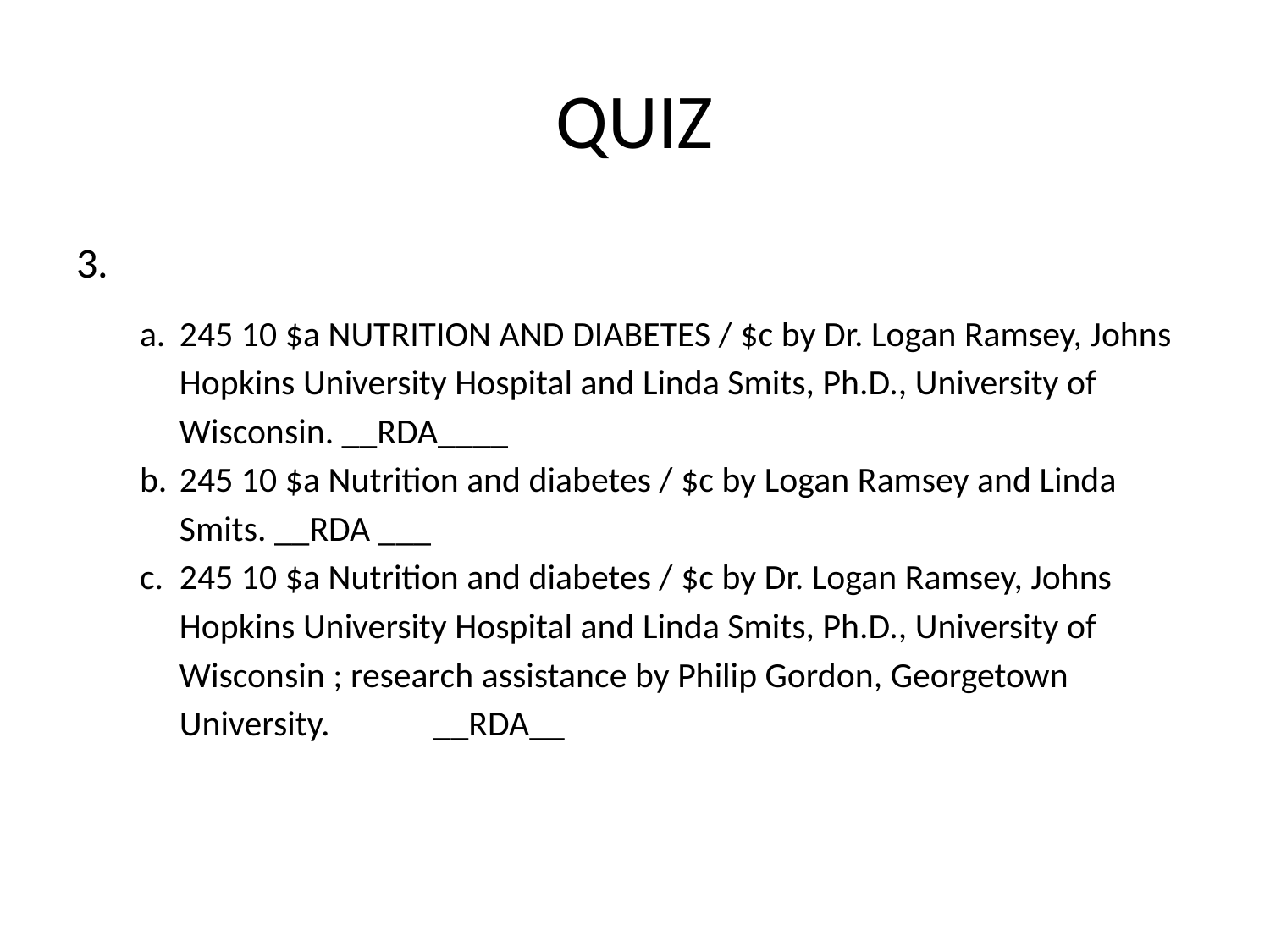

# QUIZ
3.
245 10 $a NUTRITION AND DIABETES / $c by Dr. Logan Ramsey, Johns Hopkins University Hospital and Linda Smits, Ph.D., University of Wisconsin. __RDA____
245 10 $a Nutrition and diabetes / $c by Logan Ramsey and Linda Smits. __RDA ___
245 10 $a Nutrition and diabetes / $c by Dr. Logan Ramsey, Johns Hopkins University Hospital and Linda Smits, Ph.D., University of Wisconsin ; research assistance by Philip Gordon, Georgetown University.	__RDA__